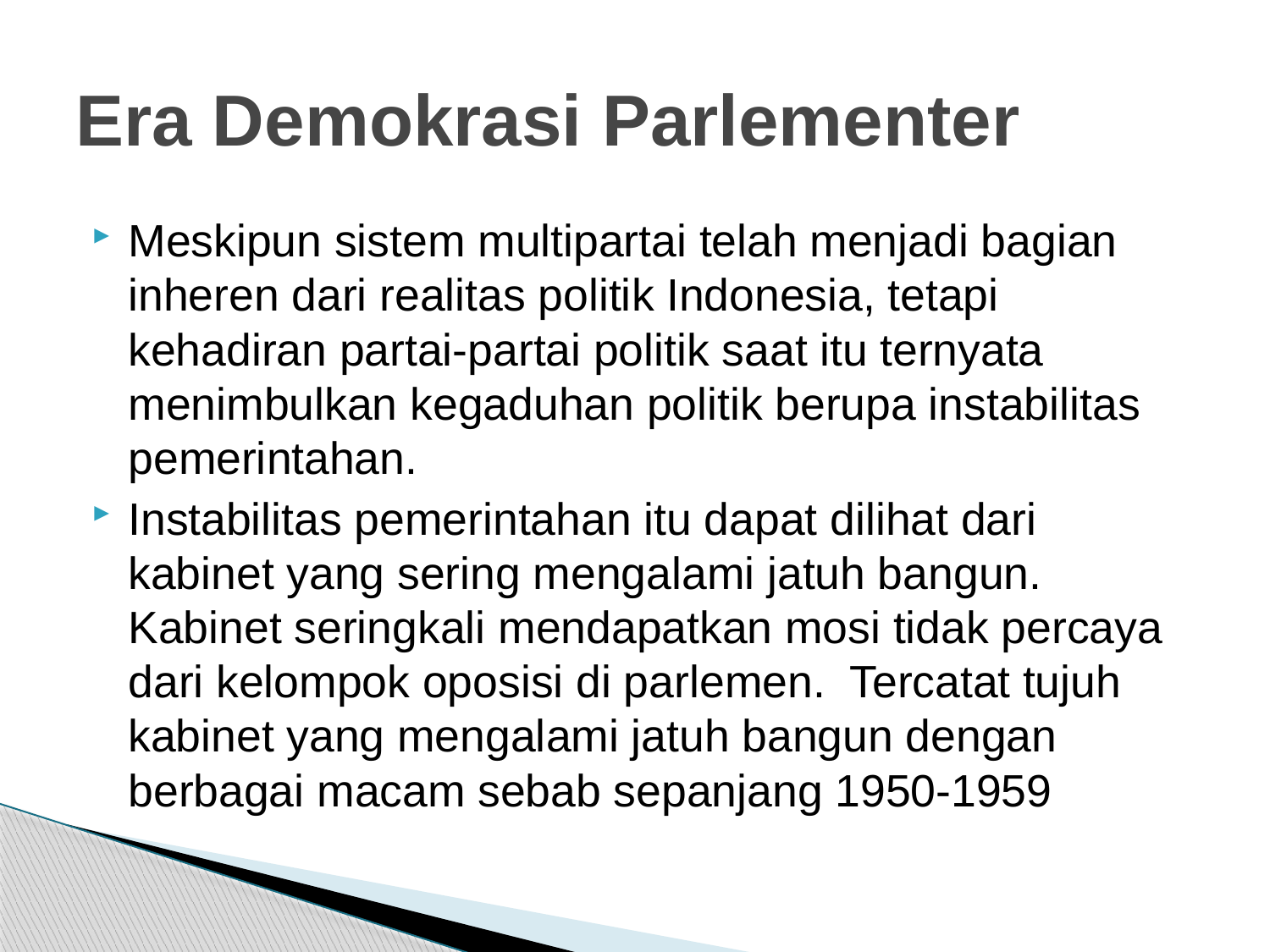

# Era Demokrasi Parlementer
Meskipun sistem multipartai telah menjadi bagian inheren dari realitas politik Indonesia, tetapi kehadiran partai-partai politik saat itu ternyata menimbulkan kegaduhan politik berupa instabilitas pemerintahan.
Instabilitas pemerintahan itu dapat dilihat dari kabinet yang sering mengalami jatuh bangun. Kabinet seringkali mendapatkan mosi tidak percaya dari kelompok oposisi di parlemen.  Tercatat tujuh kabinet yang mengalami jatuh bangun dengan berbagai macam sebab sepanjang 1950-1959